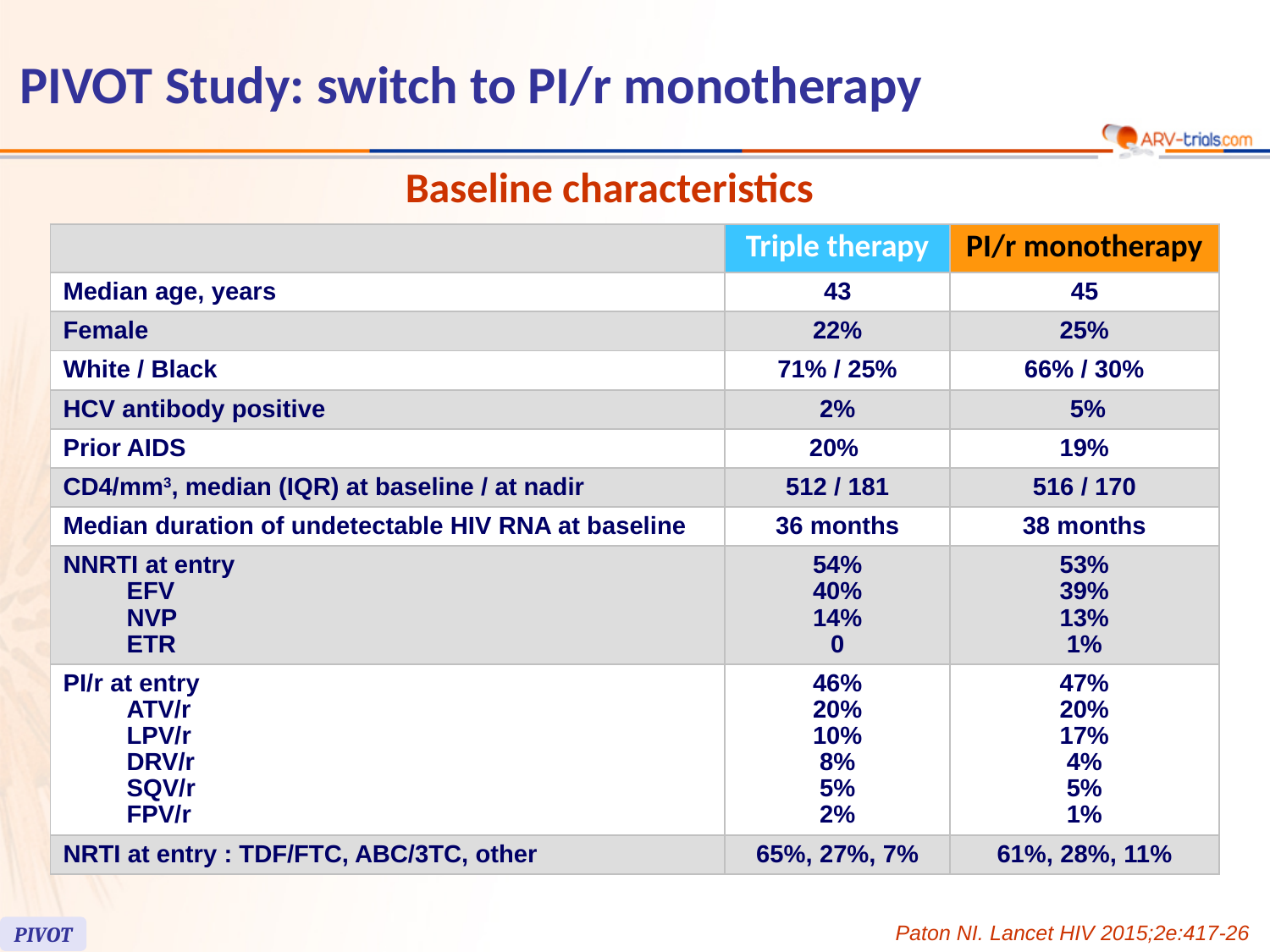

# PIVOT Study: switch to PI/r monotherapy
Baseline characteristics
|  | Triple therapy | PI/r monotherapy |
| --- | --- | --- |
| Median age, years | 43 | 45 |
| Female | 22% | 25% |
| White / Black | 71% / 25% | 66% / 30% |
| HCV antibody positive | 2% | 5% |
| Prior AIDS | 20% | 19% |
| CD4/mm3, median (IQR) at baseline / at nadir | 512 / 181 | 516 / 170 |
| Median duration of undetectable HIV RNA at baseline | 36 months | 38 months |
| NNRTI at entry EFV NVP ETR | 54% 40% 14% 0 | 53% 39% 13% 1% |
| PI/r at entry ATV/r LPV/r DRV/r SQV/r FPV/r | 46% 20% 10% 8% 5% 2% | 47% 20% 17% 4% 5% 1% |
| NRTI at entry : TDF/FTC, ABC/3TC, other | 65%, 27%, 7% | 61%, 28%, 11% |
Paton NI. Lancet HIV 2015;2e:417-26
PIVOT